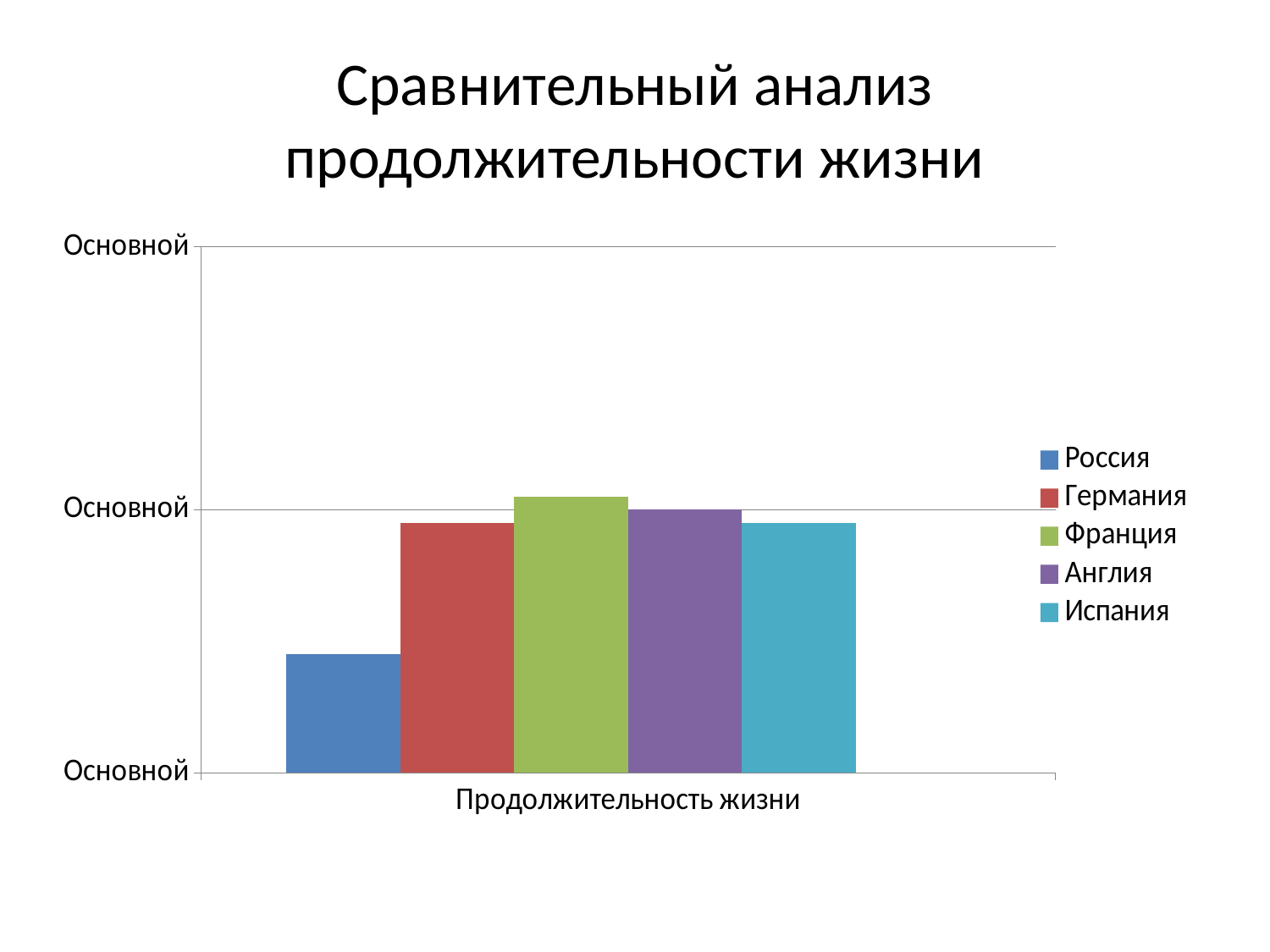

# Сравнительный анализ продолжительности жизни

### Chart

| Category | Россия  | Германия | Франция | Англия | Испания | Столбец1 |
|---|---|---|---|---|---|---|
| Продолжительность жизни | 69.0 | 79.0 | 81.0 | 80.0 | 79.0 | None |